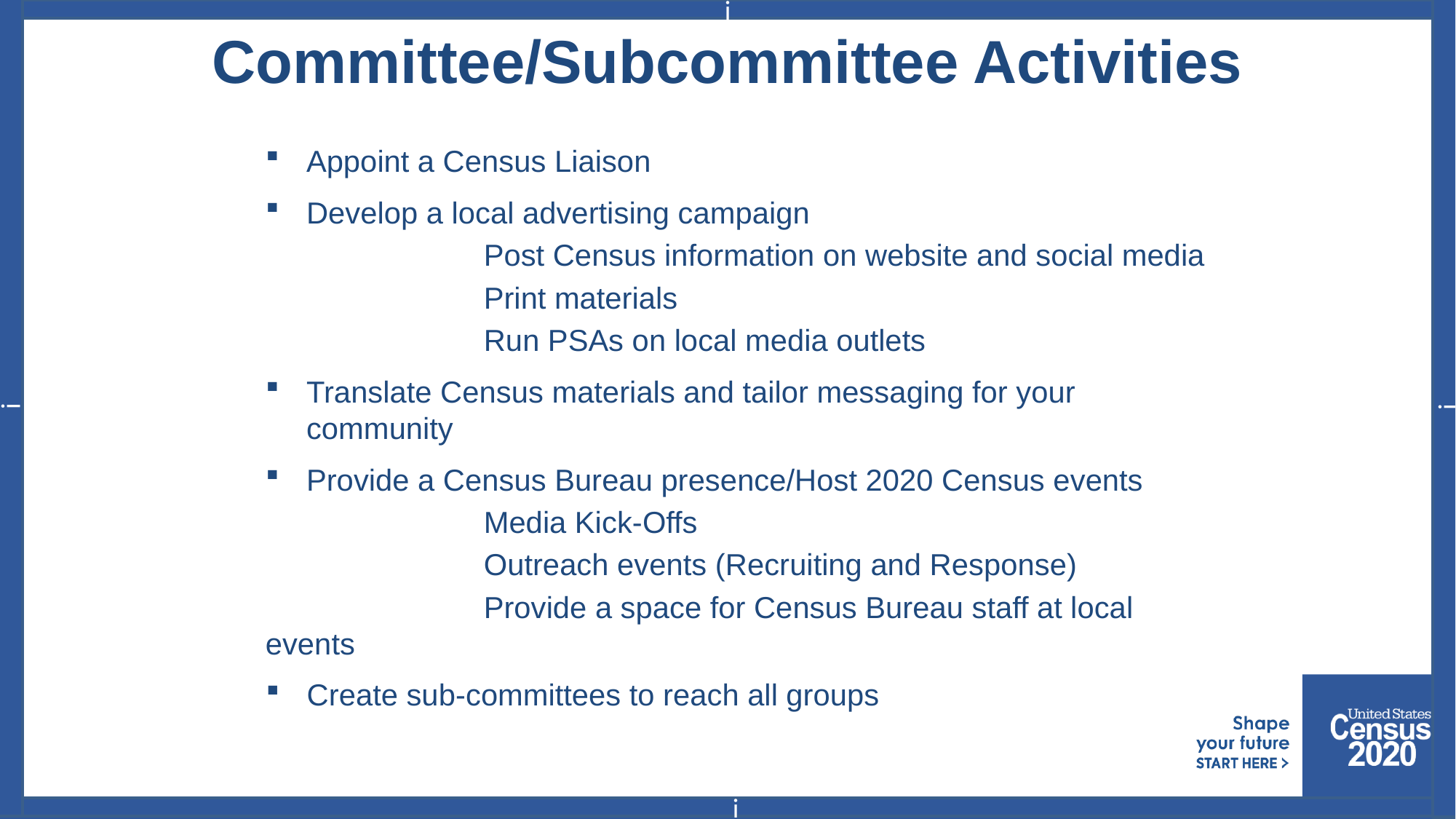

i
i
i
i
Committee/Subcommittee Activities
Appoint a Census Liaison
Develop a local advertising campaign
		Post Census information on website and social media
		Print materials
		Run PSAs on local media outlets
Translate Census materials and tailor messaging for your community
Provide a Census Bureau presence/Host 2020 Census events
		Media Kick-Offs
		Outreach events (Recruiting and Response)
		Provide a space for Census Bureau staff at local events
Create sub‐committees to reach all groups